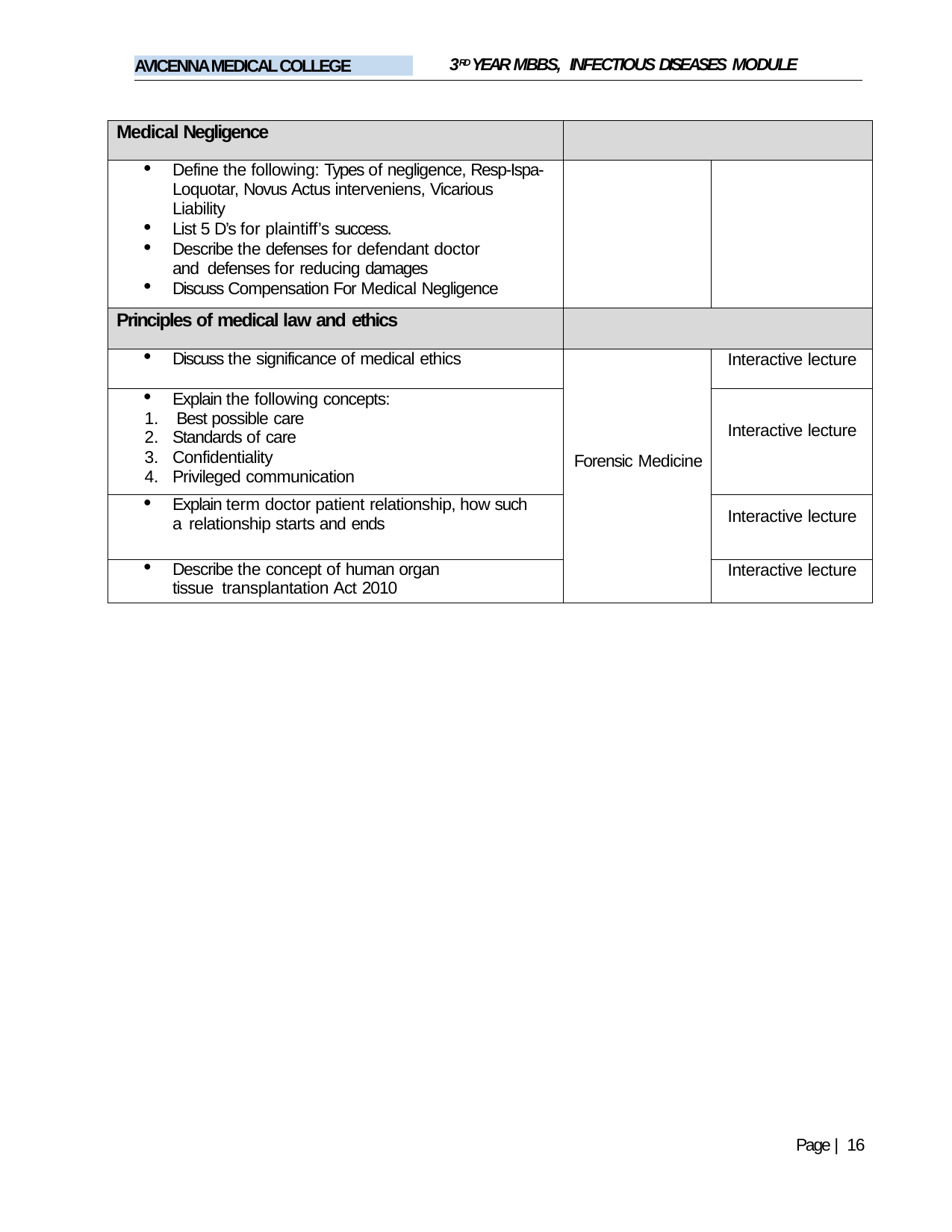

3RD YEAR MBBS,  INFECTIOUS DISEASES MODULE
AVICENNA MEDICAL COLLEGE
| Medical Negligence |  |  |
| --- | --- | --- |
| Define the following: Types of negligence, Resp-Ispa- Loquotar, Novus Actus interveniens, Vicarious Liability List 5 D’s for plaintiff’s success. Describe the defenses for defendant doctor and defenses for reducing damages Discuss Compensation For Medical Negligence |  |  |
| Principles of medical law and ethics |  |  |
| Discuss the significance of medical ethics | Forensic Medicine | Interactive lecture |
| Explain the following concepts: Best possible care Standards of care Confidentiality Privileged communication |  | Interactive lecture |
| Explain term doctor patient relationship, how such a relationship starts and ends |  | Interactive lecture |
| Describe the concept of human organ tissue transplantation Act 2010 |  | Interactive lecture |
Page | 16